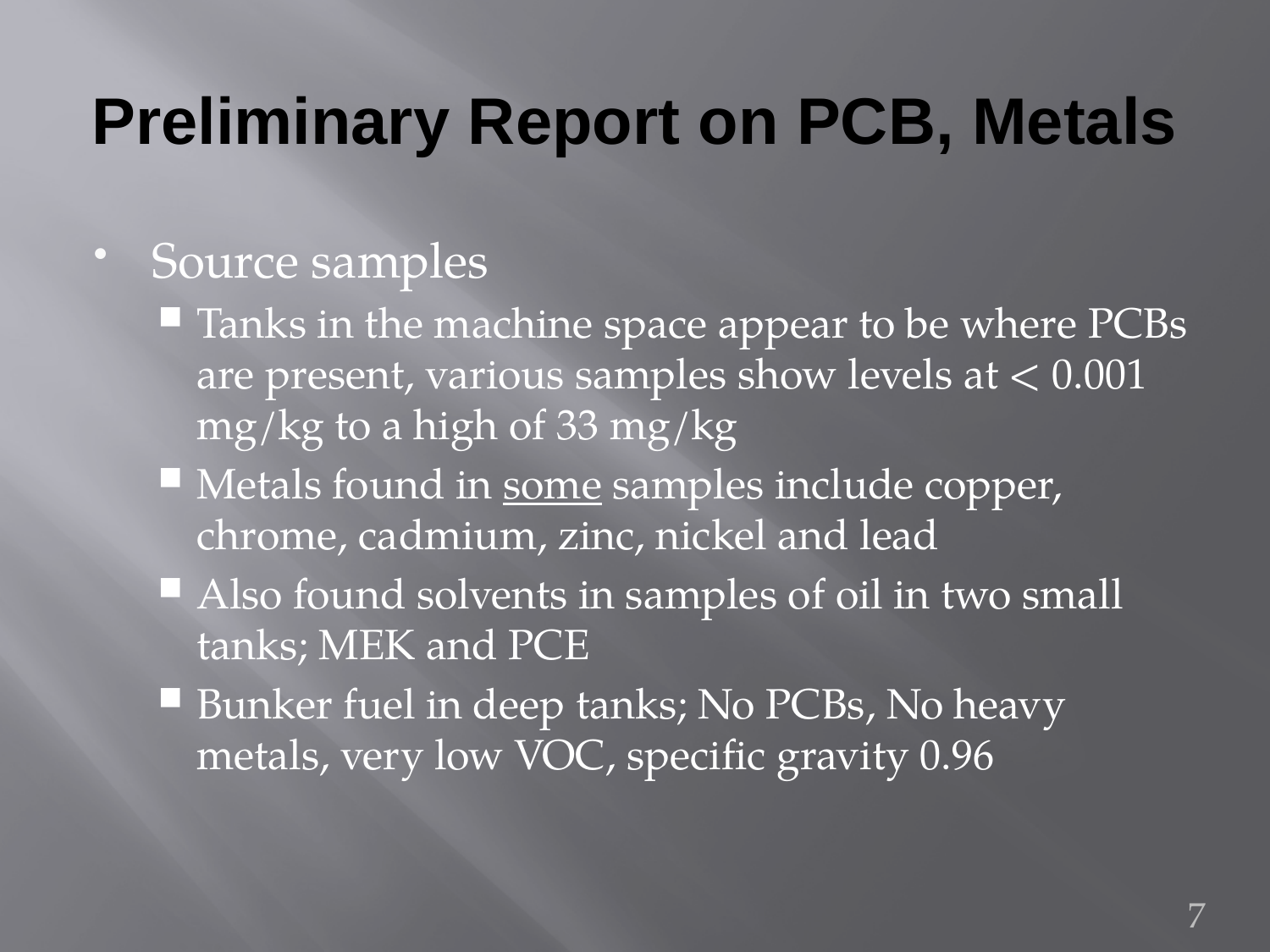

# Preliminary Report on PCB, Metals
Source samples
Tanks in the machine space appear to be where PCBs are present, various samples show levels at < 0.001 mg/kg to a high of 33 mg/kg
Metals found in some samples include copper, chrome, cadmium, zinc, nickel and lead
Also found solvents in samples of oil in two small tanks; MEK and PCE
Bunker fuel in deep tanks; No PCBs, No heavy metals, very low VOC, specific gravity 0.96

7